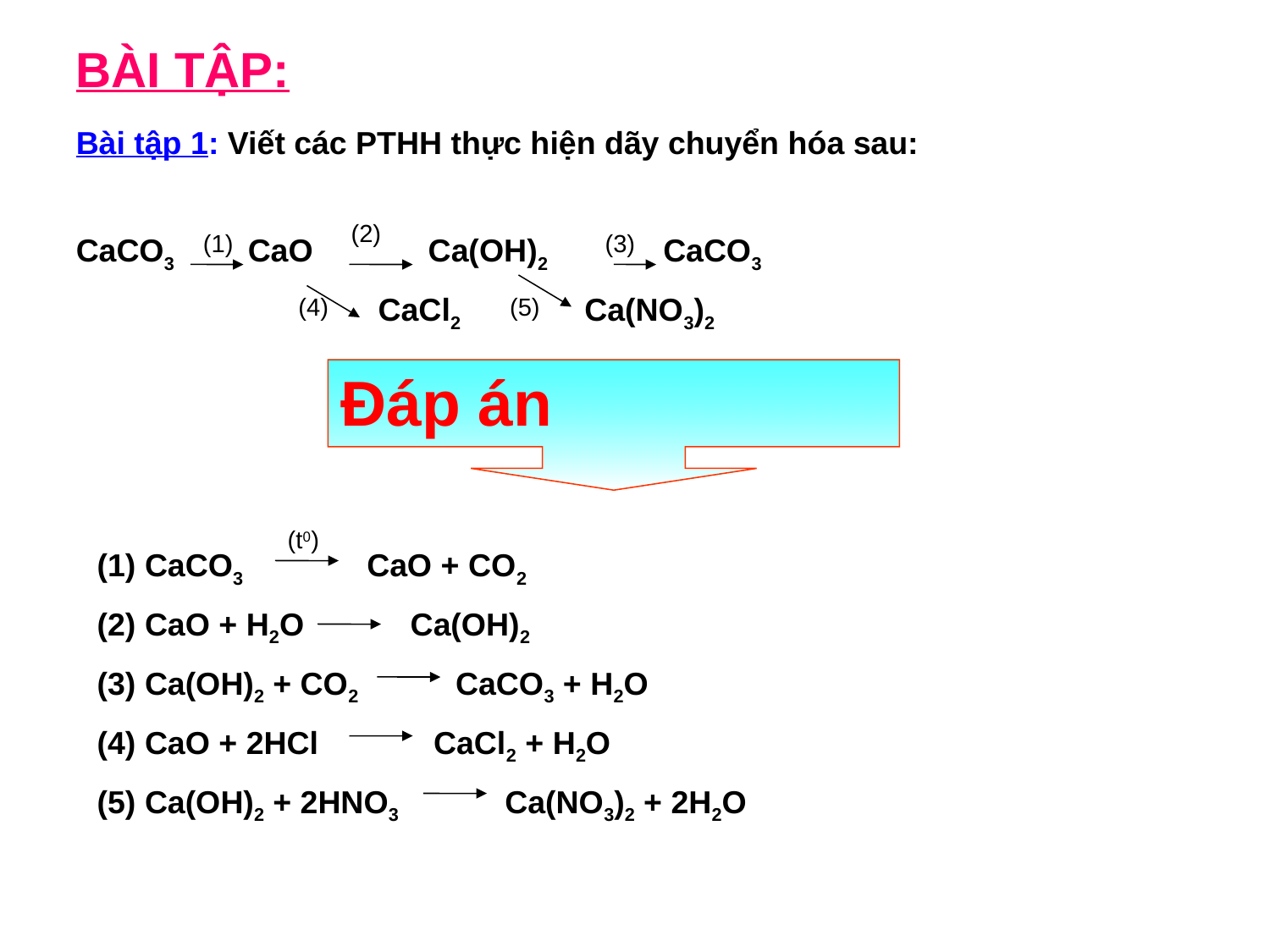

BÀI TẬP:
Bài tập 1: Viết các PTHH thực hiện dãy chuyển hóa sau:

CaCO3             CaO             Ca(OH)2             CaCO3
                                  CaCl2              Ca(NO3)2
(2)
(1)
(3)

(4)

(5)

Đáp án

(t0)
CaCO3              CaO + CO2
CaO + H2O            Ca(OH)2
Ca(OH)2 + CO2           CaCO3 + H2O
CaO + 2HCl             CaCl2 + H2O
Ca(OH)2 + 2HNO3            Ca(NO3)2 + 2H2O